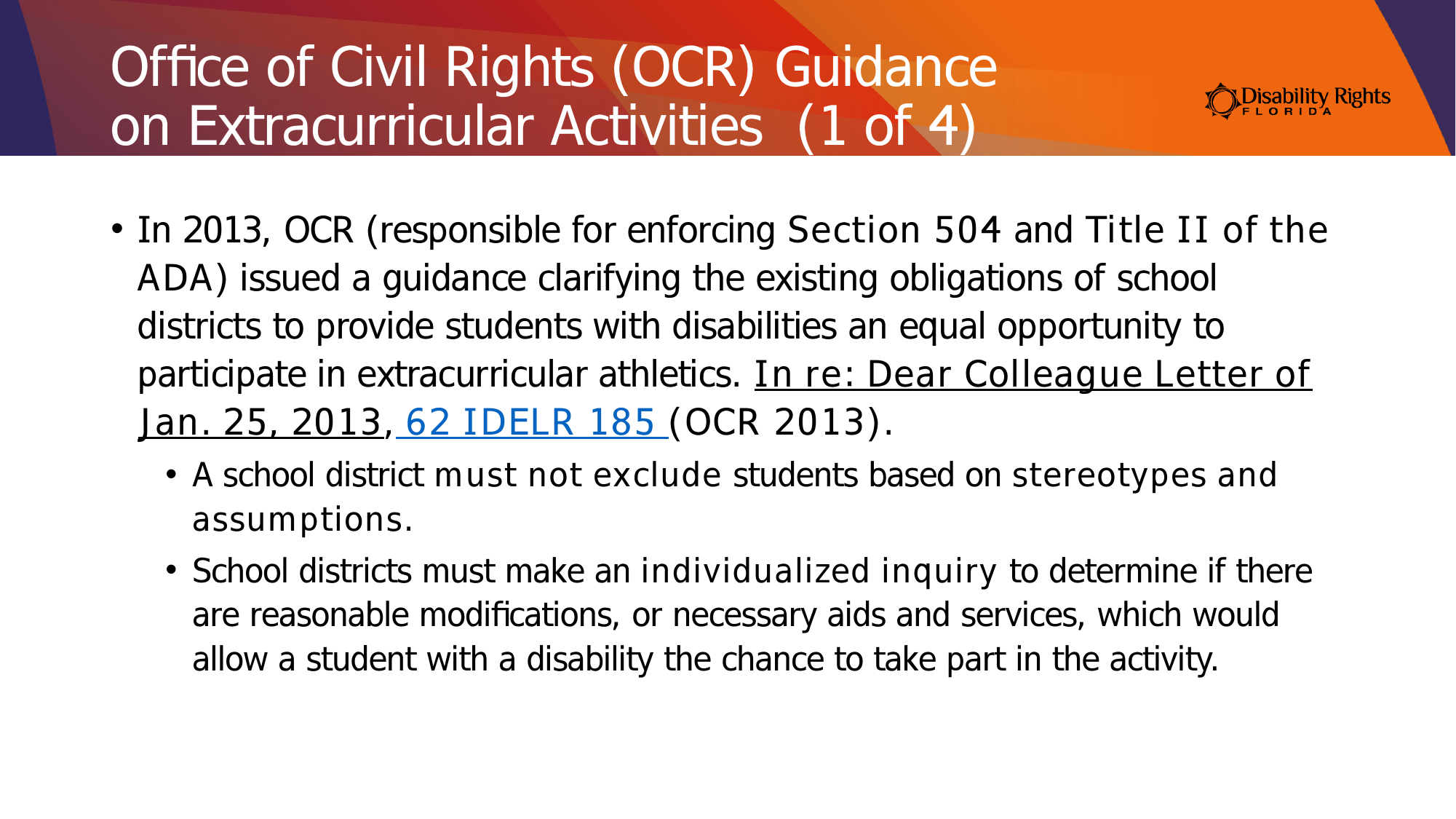

# Office of Civil Rights (OCR) Guidance on Extracurricular Activities  (1 of 4)
In 2013, OCR (responsible for enforcing Section 504 and Title II of the ADA) issued a guidance clarifying the existing obligations of school districts to provide students with disabilities an equal opportunity to participate in extracurricular athletics. In re: Dear Colleague Letter of Jan. 25, 2013, 62 IDELR 185 (OCR 2013).
A school district must not exclude students based on stereotypes and assumptions.
School districts must make an individualized inquiry to determine if there are reasonable modifications, or necessary aids and services, which would allow a student with a disability the chance to take part in the activity.